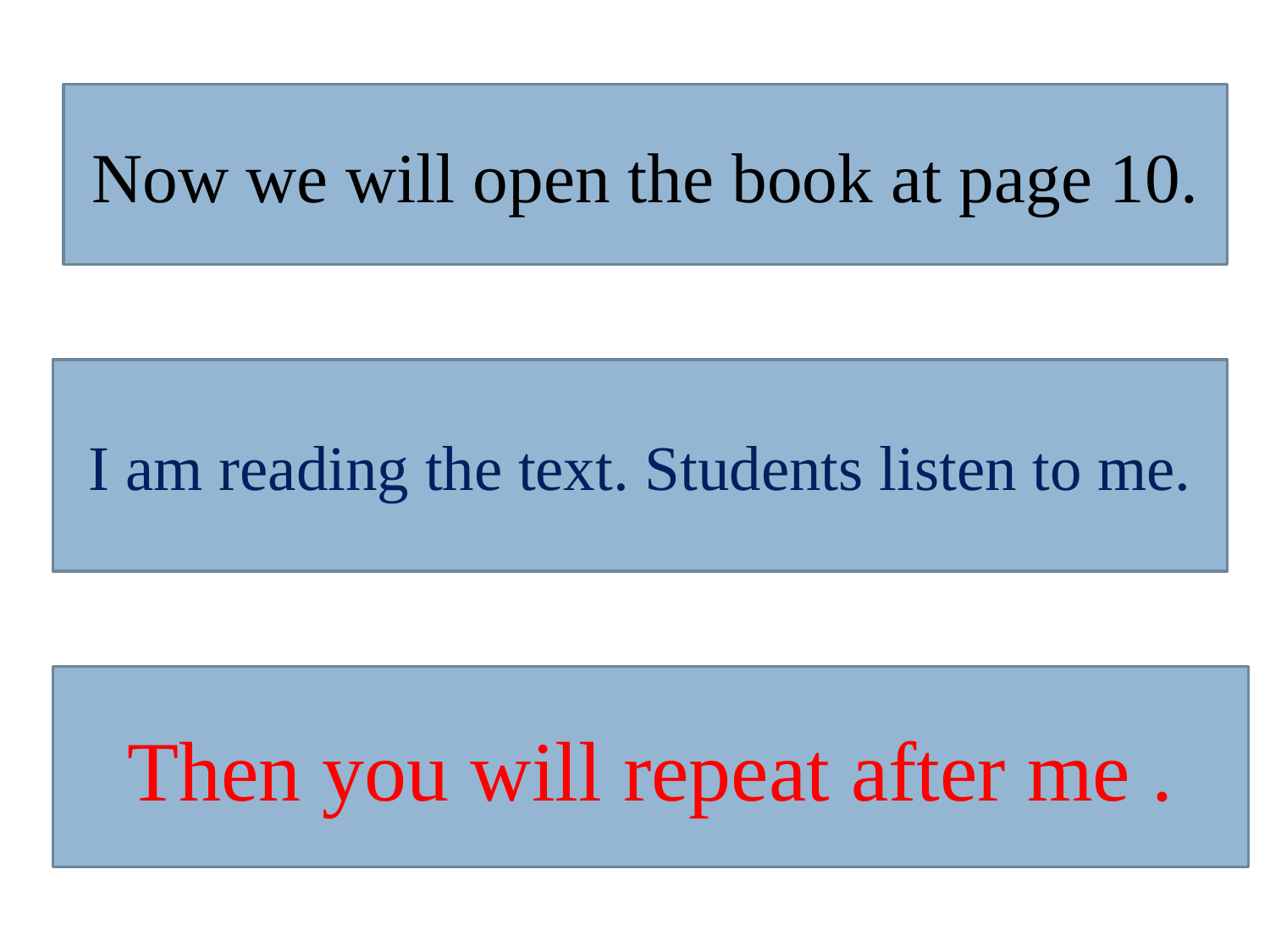

Now we will open the book at page 10.
I am reading the text. Students listen to me.
Then you will repeat after me .